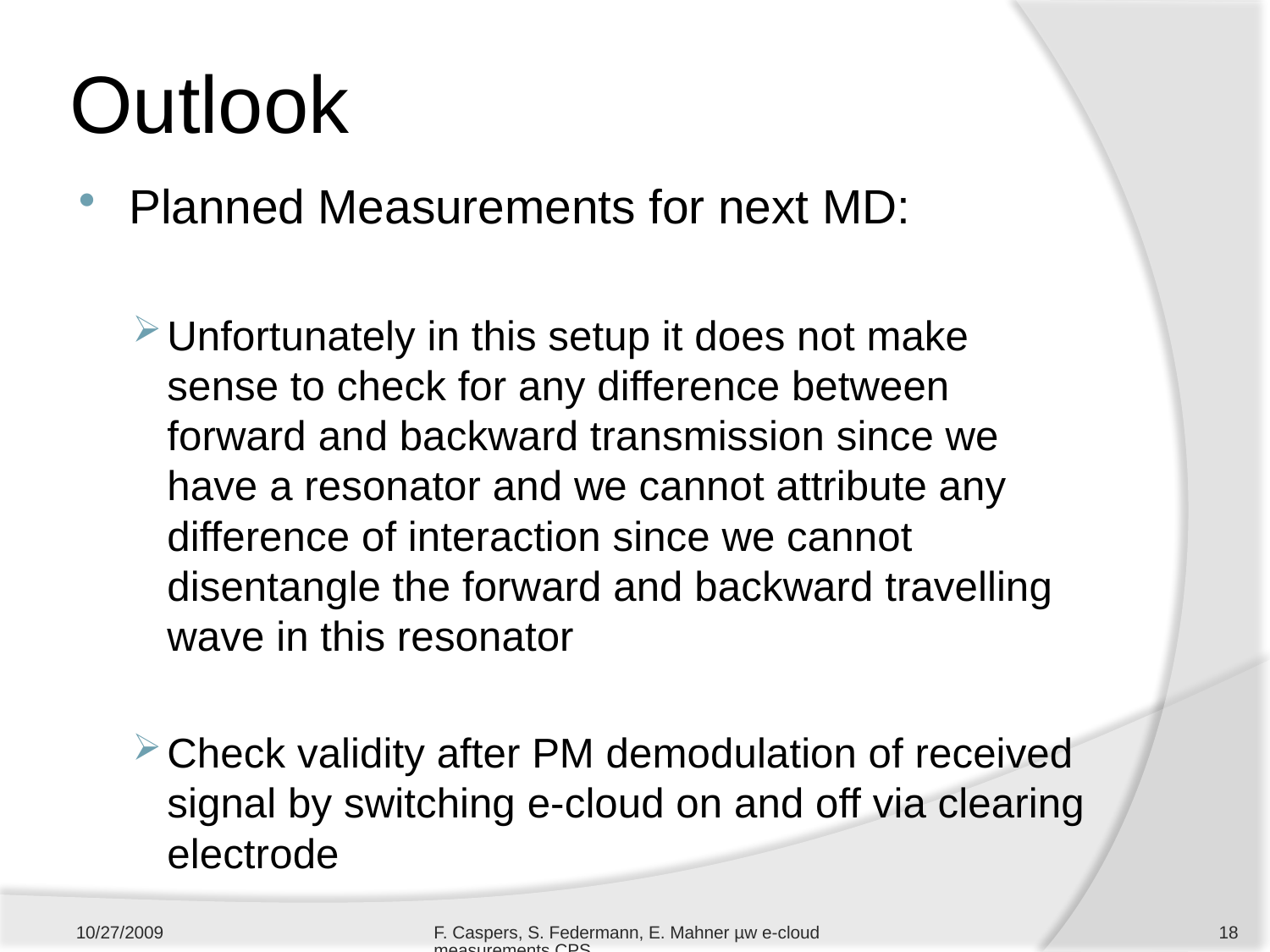

# Outlook
Planned Measurements for next MD:

Unfortunately in this setup it does not make sense to check for any difference between forward and backward transmission since we have a resonator and we cannot attribute any difference of interaction since we cannot disentangle the forward and backward travelling wave in this resonator

Check validity after PM demodulation of received signal by switching e-cloud on and off via clearing electrode

10/27/2009
F. Caspers, S. Federmann, E. Mahner µw e-cloud measurements CPS
18